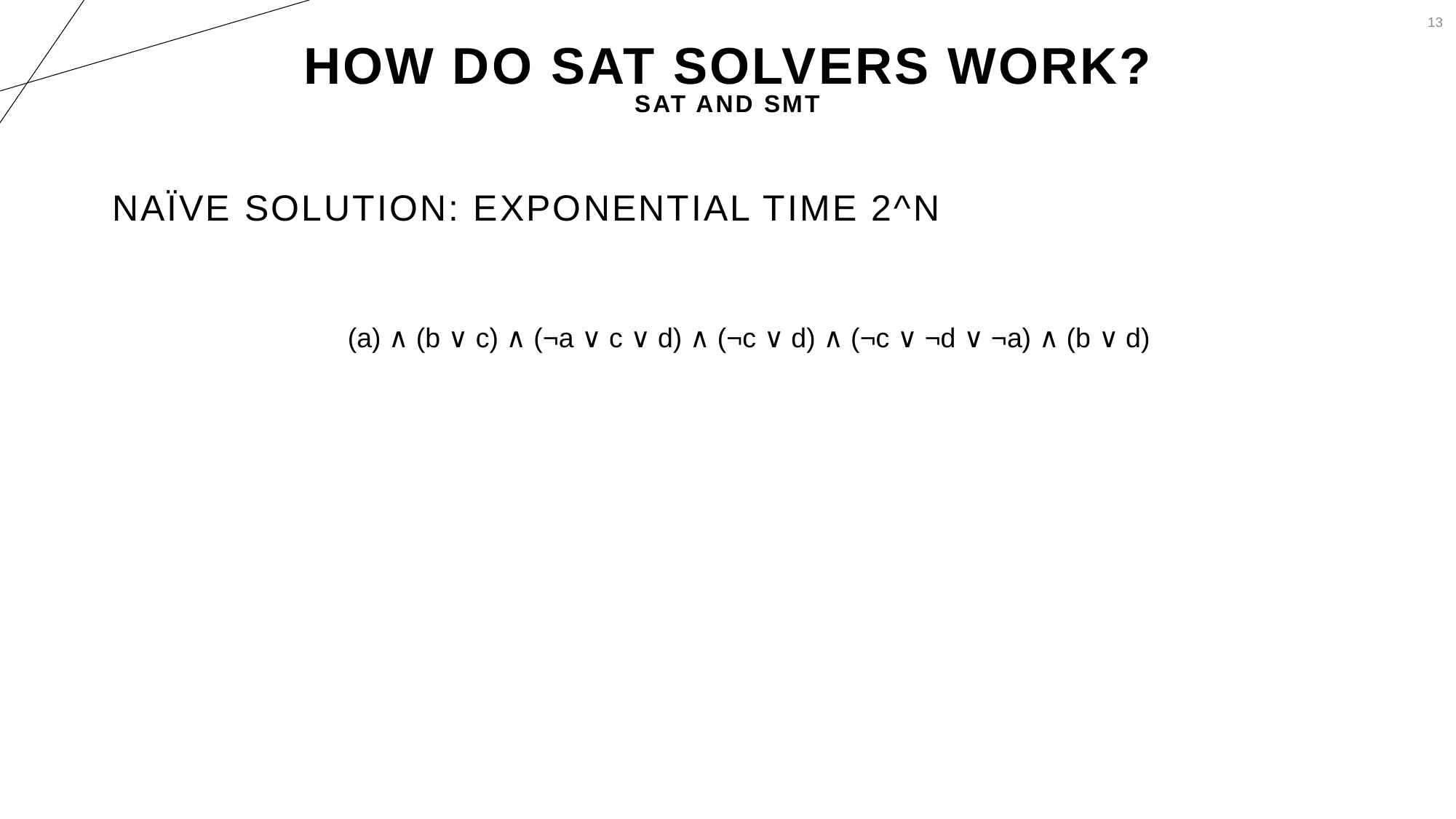

13
# How do sat Solvers work?
SAT and SMT
Naïve Solution: Exponential time 2^n
(a) ∧ (b ∨ c) ∧ (¬a ∨ c ∨ d) ∧ (¬c ∨ d) ∧ (¬c ∨ ¬d ∨ ¬a) ∧ (b ∨ d)